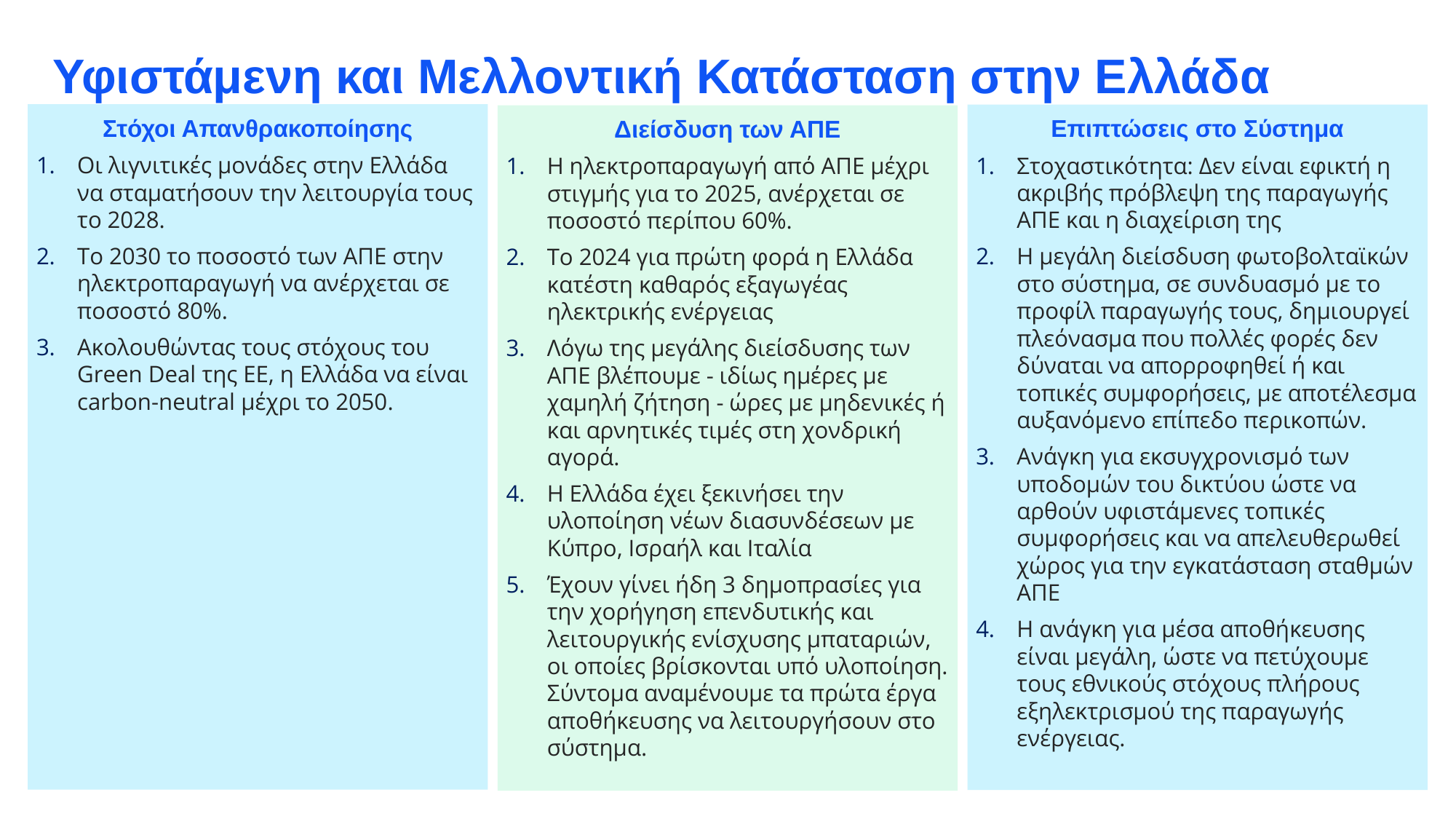

# Υφιστάμενη και Μελλοντική Κατάσταση στην Ελλάδα
Στόχοι Απανθρακοποίησης
Οι λιγνιτικές μονάδες στην Ελλάδα να σταματήσουν την λειτουργία τους το 2028.
Το 2030 το ποσοστό των ΑΠΕ στην ηλεκτροπαραγωγή να ανέρχεται σε ποσοστό 80%.
Ακολουθώντας τους στόχους του Green Deal της ΕΕ, η Ελλάδα να είναι carbon-neutral μέχρι το 2050.
Επιπτώσεις στο Σύστημα
Στοχαστικότητα: Δεν είναι εφικτή η ακριβής πρόβλεψη της παραγωγής ΑΠΕ και η διαχείριση της
Η μεγάλη διείσδυση φωτοβολταϊκών στο σύστημα, σε συνδυασμό με το προφίλ παραγωγής τους, δημιουργεί πλεόνασμα που πολλές φορές δεν δύναται να απορροφηθεί ή και τοπικές συμφορήσεις, με αποτέλεσμα αυξανόμενο επίπεδο περικοπών.
Ανάγκη για εκσυγχρονισμό των υποδομών του δικτύου ώστε να αρθούν υφιστάμενες τοπικές συμφορήσεις και να απελευθερωθεί χώρος για την εγκατάσταση σταθμών ΑΠΕ
Η ανάγκη για μέσα αποθήκευσης είναι μεγάλη, ώστε να πετύχουμε τους εθνικούς στόχους πλήρους εξηλεκτρισμού της παραγωγής ενέργειας.
Διείσδυση των ΑΠΕ
Η ηλεκτροπαραγωγή από ΑΠΕ μέχρι στιγμής για το 2025, ανέρχεται σε ποσοστό περίπου 60%.
Το 2024 για πρώτη φορά η Ελλάδα κατέστη καθαρός εξαγωγέας ηλεκτρικής ενέργειας
Λόγω της μεγάλης διείσδυσης των ΑΠΕ βλέπουμε - ιδίως ημέρες με χαμηλή ζήτηση - ώρες με μηδενικές ή και αρνητικές τιμές στη χονδρική αγορά.
Η Ελλάδα έχει ξεκινήσει την υλοποίηση νέων διασυνδέσεων με Κύπρο, Ισραήλ και Ιταλία
Έχουν γίνει ήδη 3 δημοπρασίες για την χορήγηση επενδυτικής και λειτουργικής ενίσχυσης μπαταριών, οι οποίες βρίσκονται υπό υλοποίηση. Σύντομα αναμένουμε τα πρώτα έργα αποθήκευσης να λειτουργήσουν στο σύστημα.
25